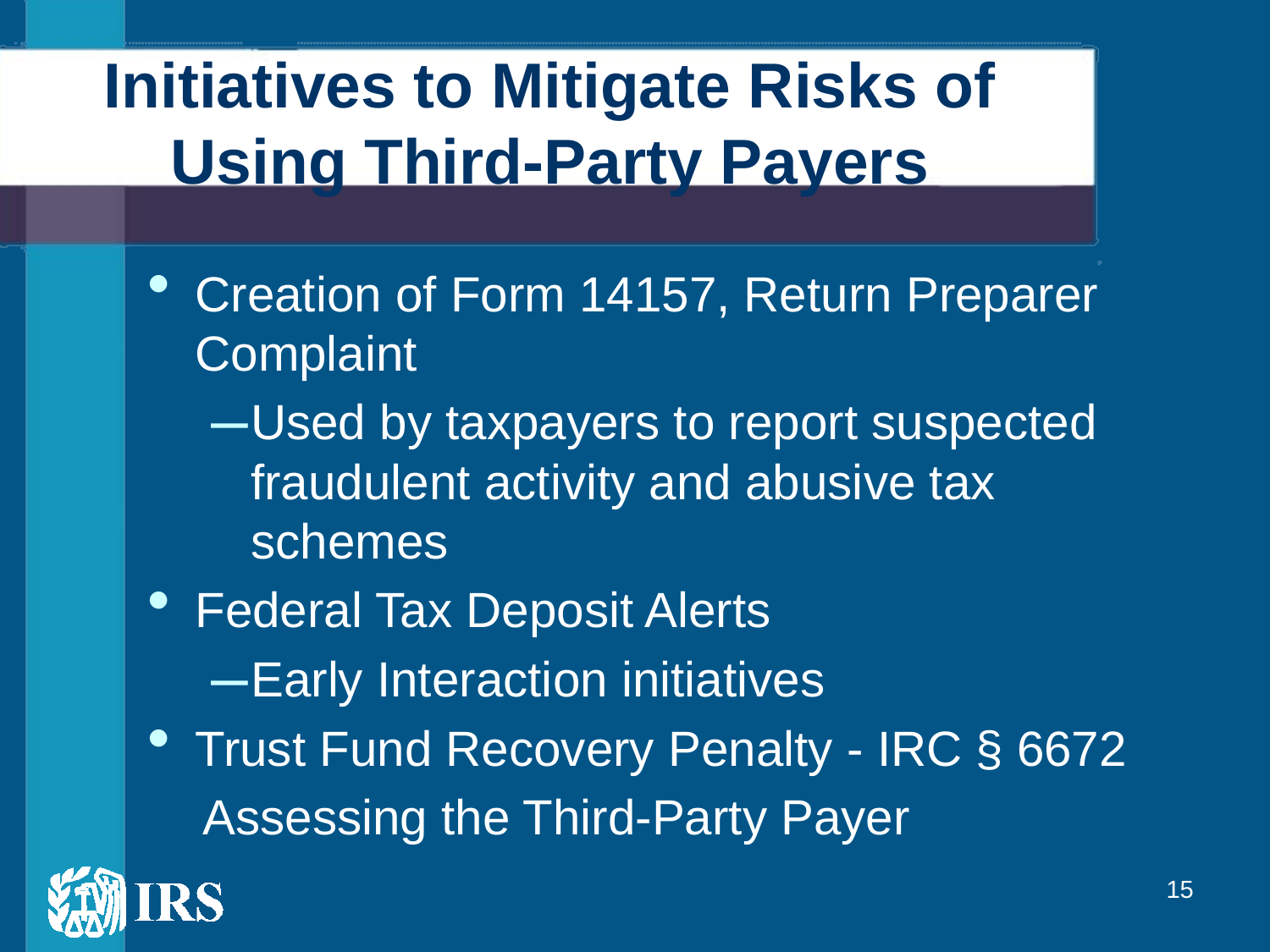

# Initiatives to Mitigate Risks of Using Third-Party Payers
Creation of Form 14157, Return Preparer Complaint
Used by taxpayers to report suspected fraudulent activity and abusive tax schemes
Federal Tax Deposit Alerts
Early Interaction initiatives
Trust Fund Recovery Penalty - IRC § 6672
    Assessing the Third-Party Payer
15